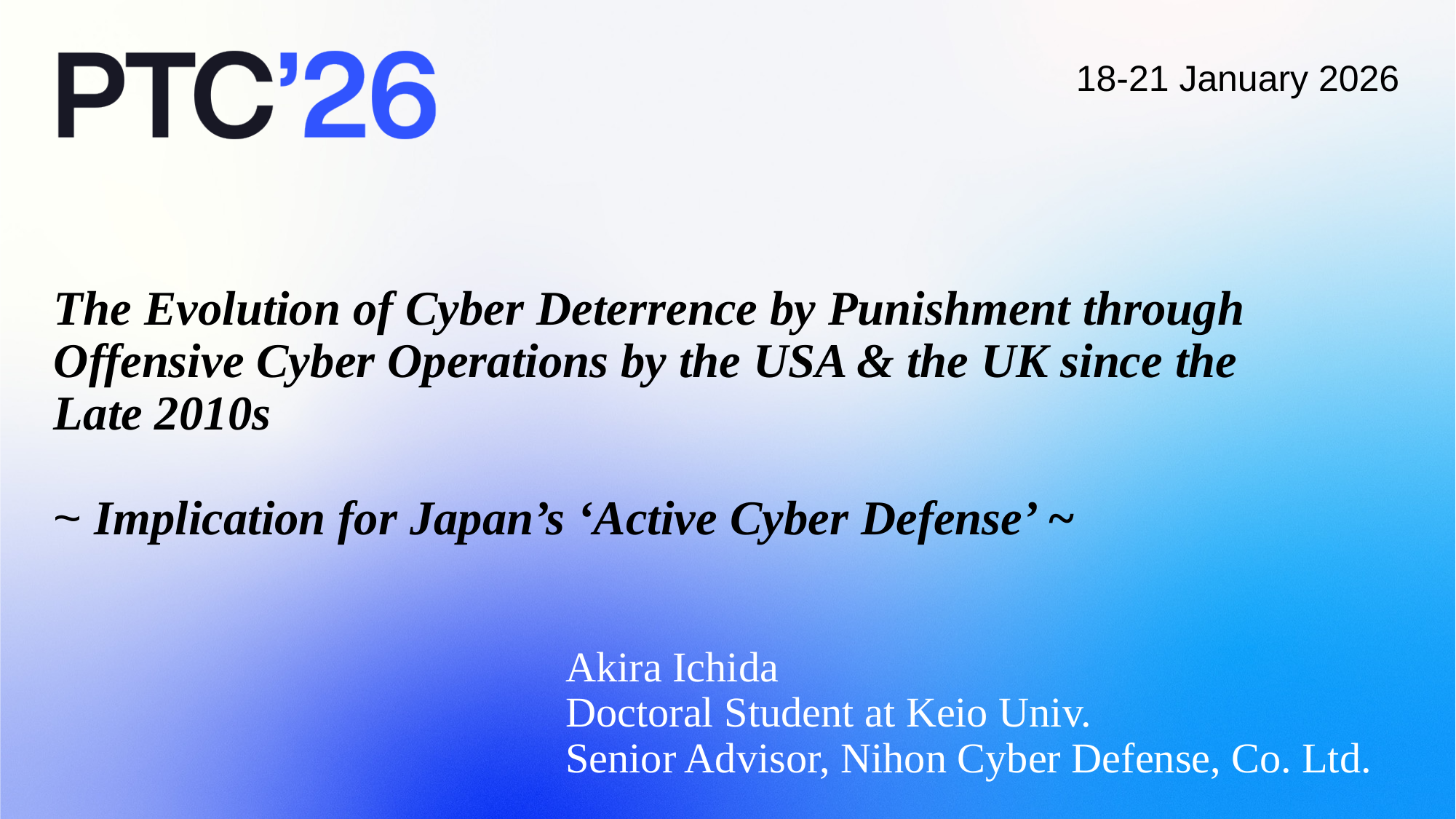

# The Evolution of Cyber Deterrence by Punishment through Offensive Cyber Operations by the USA & the UK since the Late 2010s ~ Implication for Japan’s ‘Active Cyber Defense’ ~
18-21 January 2026
Akira Ichida
Doctoral Student at Keio Univ.
Senior Advisor, Nihon Cyber Defense, Co. Ltd.